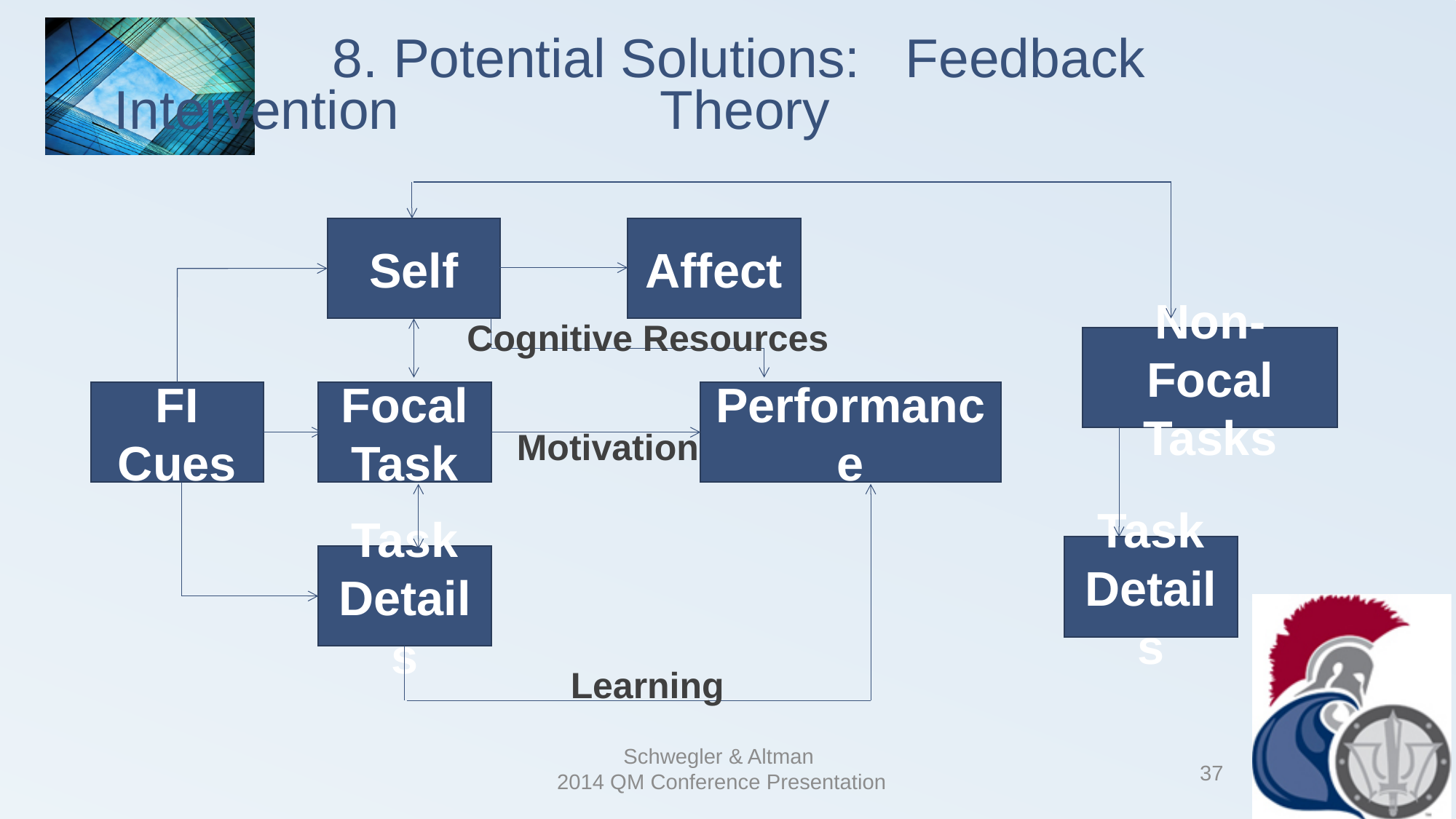

# 8. Potential Solutions:   Feedback Intervention 			Theory

Self
Affect

Cognitive Resources
Non-Focal Tasks

FI Cues
Focal Task

Performance

Motivation
Task Details

Task Details

Learning
Schwegler & Altman
2014 QM Conference Presentation
37